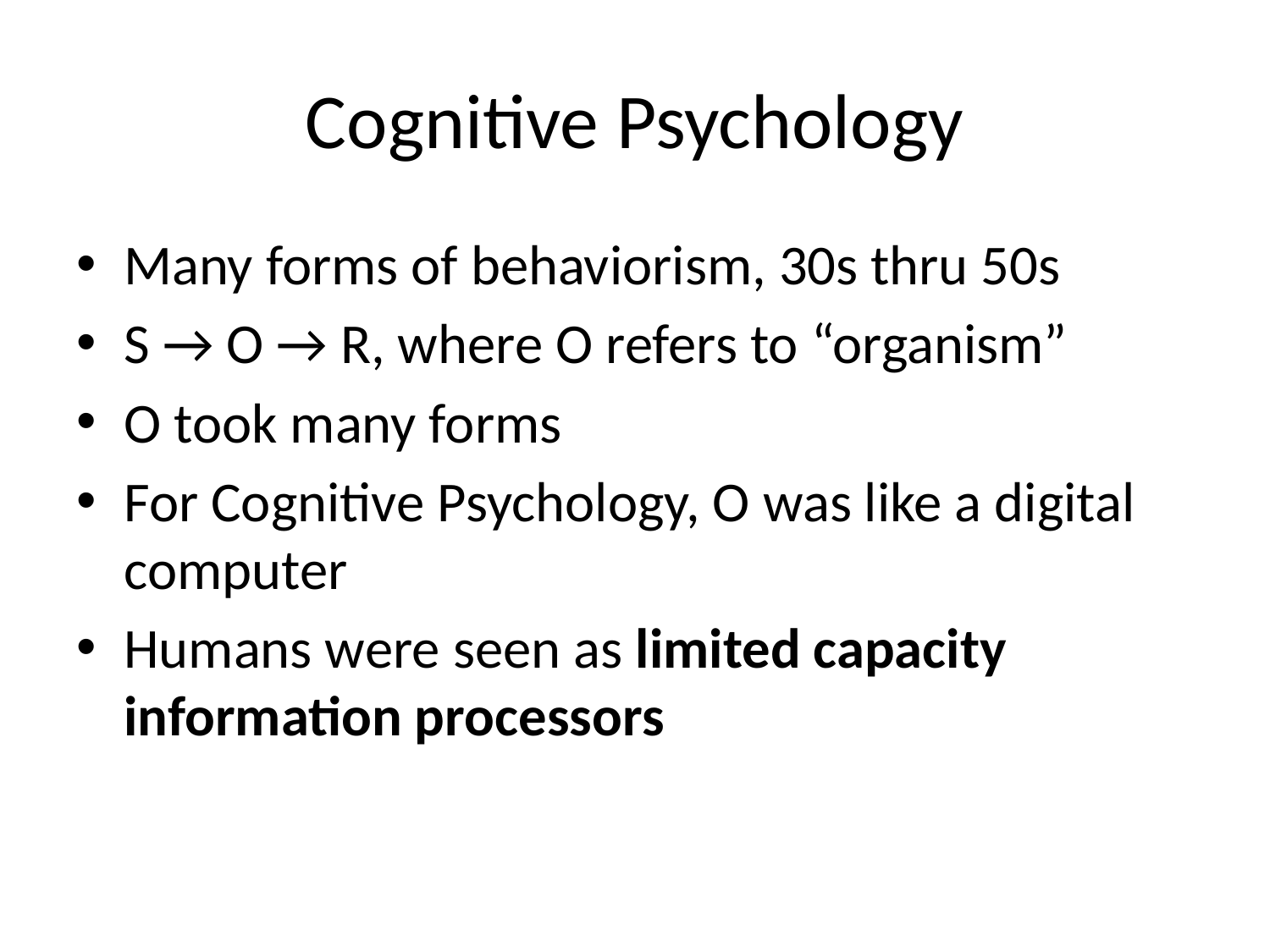

# Cognitive Psychology
Many forms of behaviorism, 30s thru 50s
S → O → R, where O refers to “organism”
O took many forms
For Cognitive Psychology, O was like a digital computer
Humans were seen as limited capacity information processors